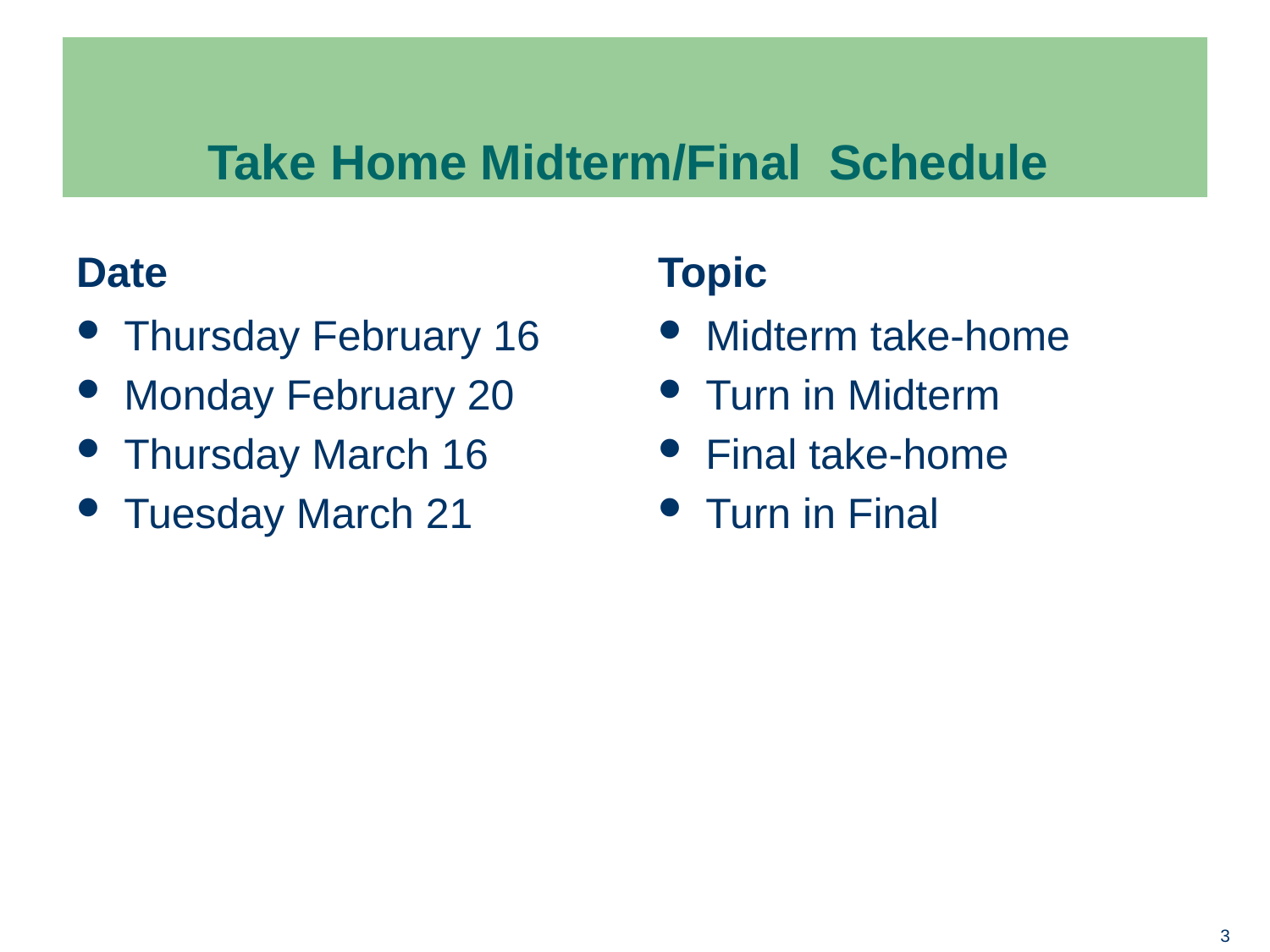

# Take Home Midterm/Final  Schedule
Date
Topic
Thursday February 16
Monday February 20
Thursday March 16
Tuesday March 21

Midterm take-home
Turn in Midterm
Final take-home
Turn in Final